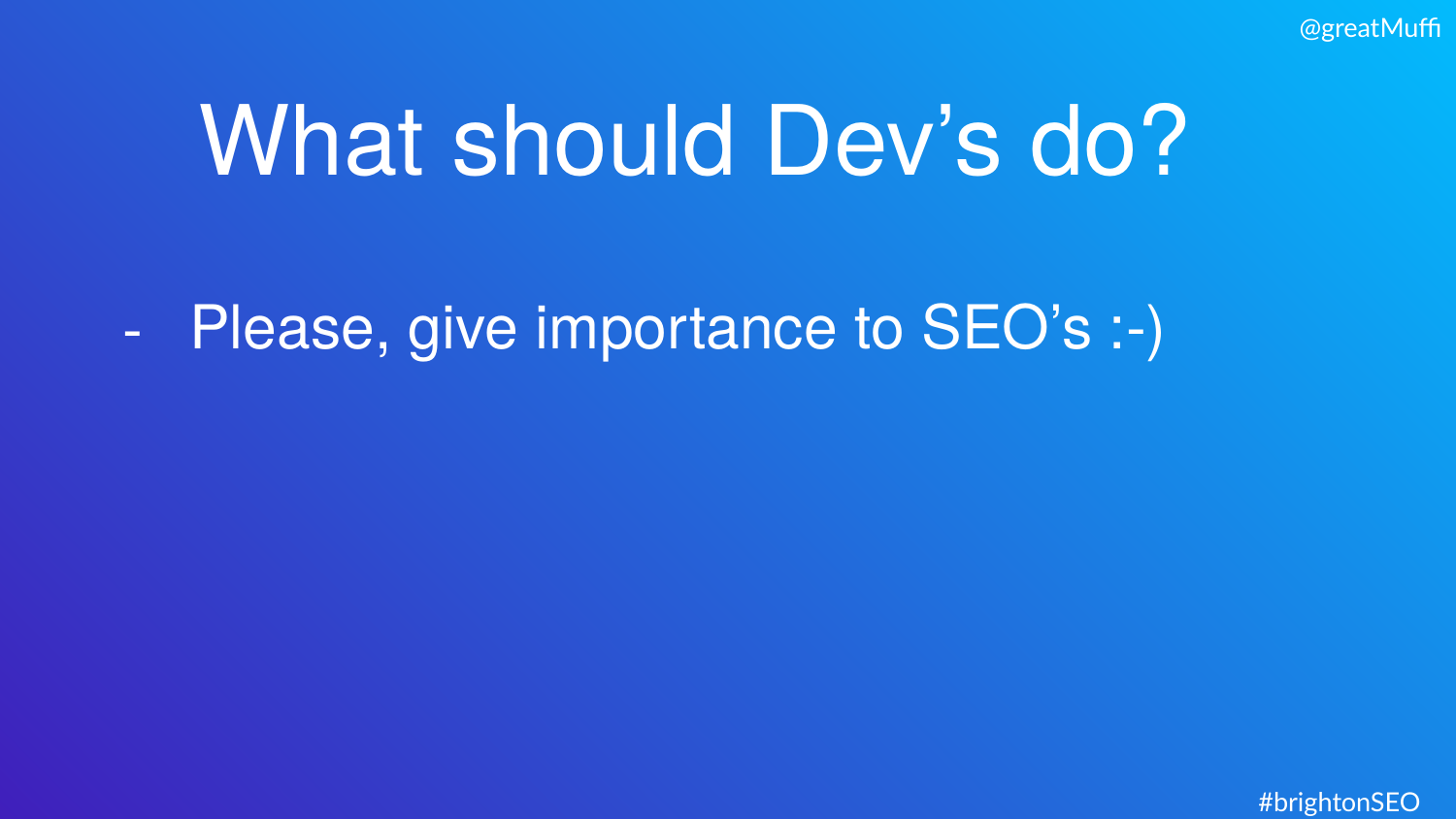

# What should Dev’s do?
Please, give importance to SEO’s :-)